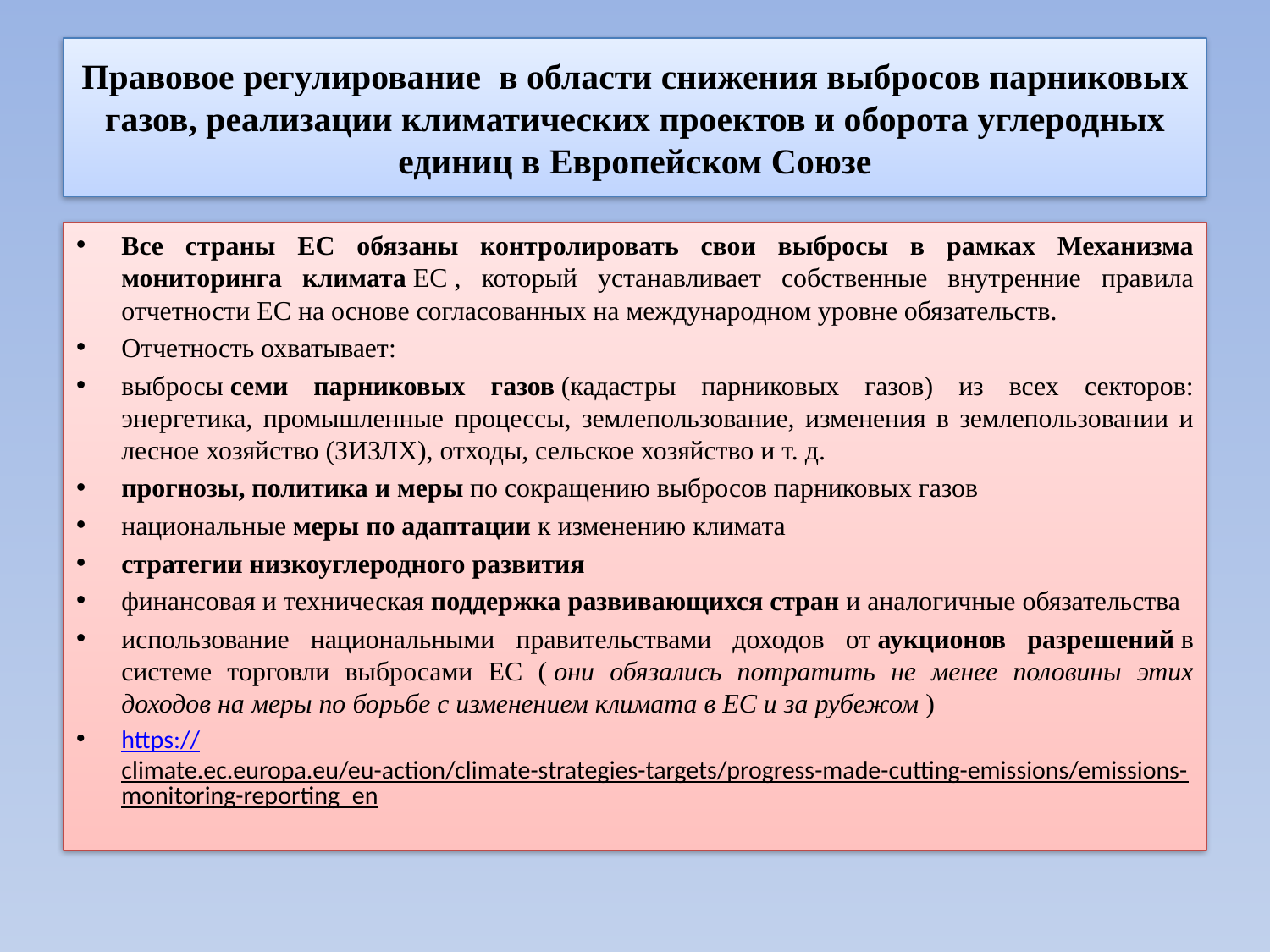

# Правовое регулирование  в области снижения выбросов парниковых газов, реализации климатических проектов и оборота углеродных единиц в Европейском Союзе
Все страны ЕС обязаны контролировать свои выбросы в рамках Механизма мониторинга климата ЕС , который устанавливает собственные внутренние правила отчетности ЕС на основе согласованных на международном уровне обязательств.
Отчетность охватывает:
выбросы семи парниковых газов (кадастры парниковых газов) из всех секторов: энергетика, промышленные процессы, землепользование, изменения в землепользовании и лесное хозяйство (ЗИЗЛХ), отходы, сельское хозяйство и т. д.
прогнозы, политика и меры по сокращению выбросов парниковых газов
национальные меры по адаптации к изменению климата
стратегии низкоуглеродного развития
финансовая и техническая поддержка развивающихся стран и аналогичные обязательства
использование национальными правительствами доходов от аукционов разрешений в системе торговли выбросами ЕС ( они обязались потратить не менее половины этих доходов на меры по борьбе с изменением климата в ЕС и за рубежом )
https://climate.ec.europa.eu/eu-action/climate-strategies-targets/progress-made-cutting-emissions/emissions-monitoring-reporting_en